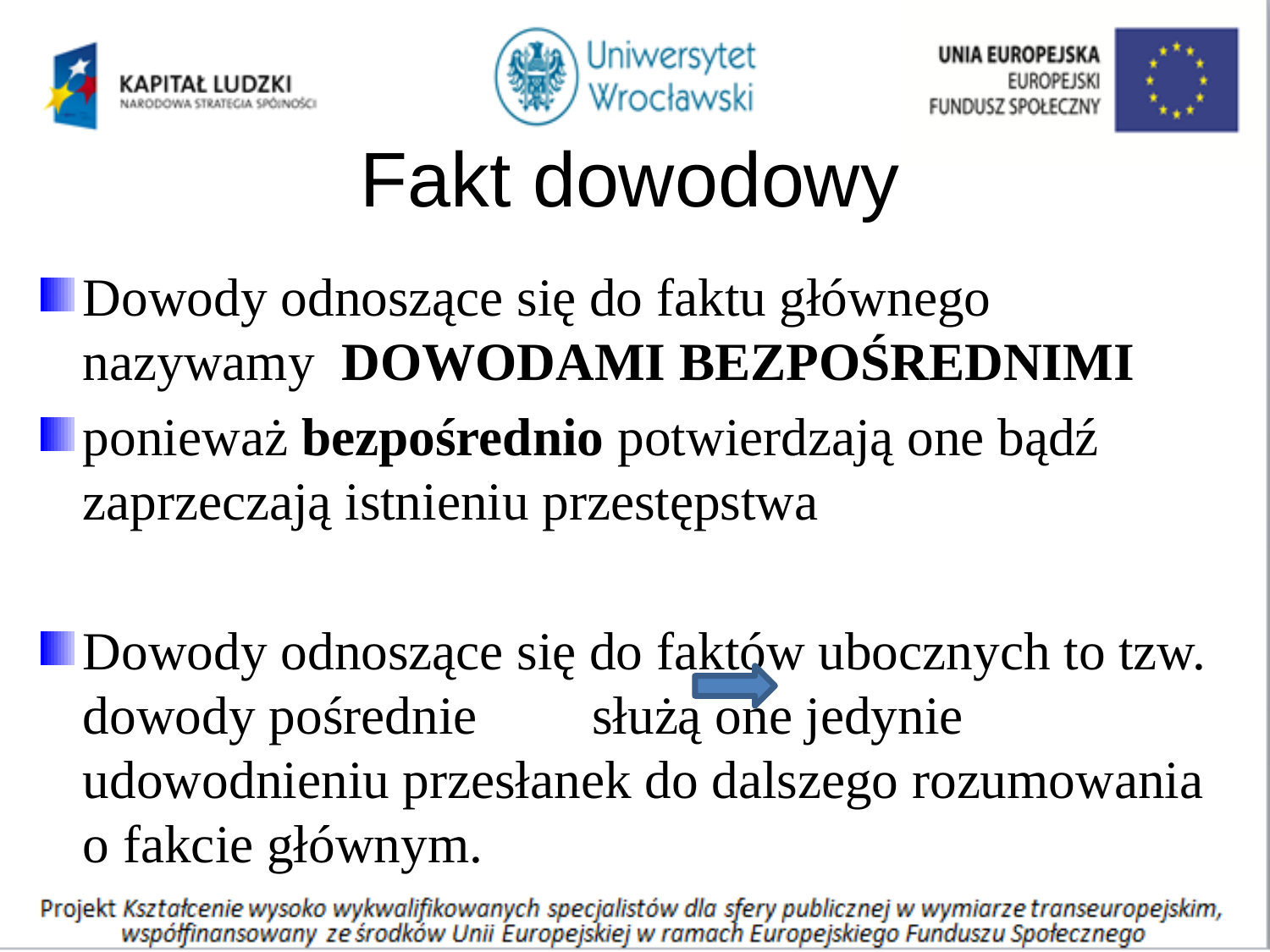

# Fakt dowodowy
Dowody odnoszące się do faktu głównego nazywamy  DOWODAMI BEZPOŚREDNIMI
ponieważ bezpośrednio potwierdzają one bądź zaprzeczają istnieniu przestępstwa

Dowody odnoszące się do faktów ubocznych to tzw. dowody pośrednie 		  służą one jedynie udowodnieniu przesłanek do dalszego rozumowania o fakcie głównym.